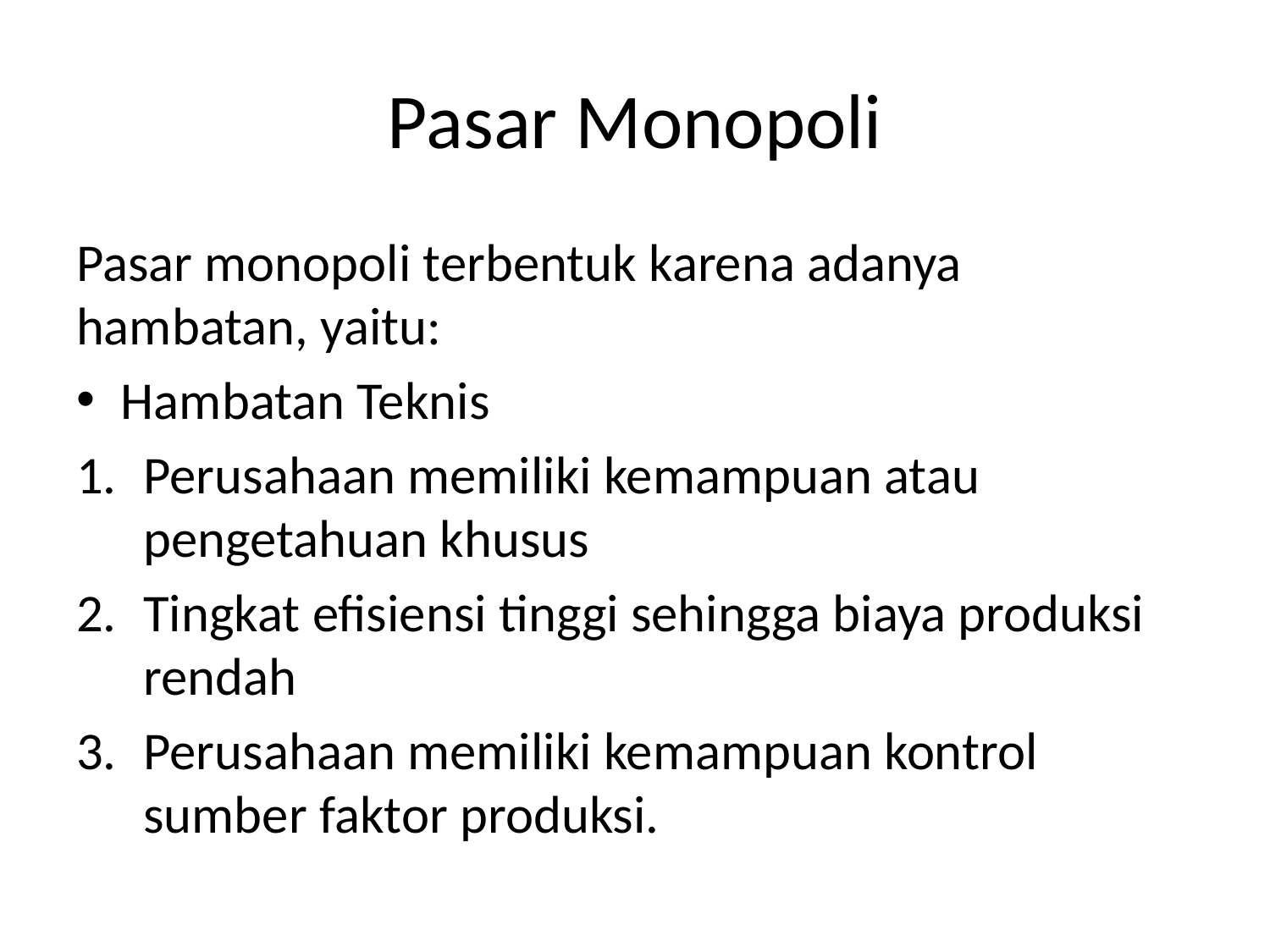

# Pasar Monopoli
Pasar monopoli terbentuk karena adanya hambatan, yaitu:
Hambatan Teknis
Perusahaan memiliki kemampuan atau pengetahuan khusus
Tingkat efisiensi tinggi sehingga biaya produksi rendah
Perusahaan memiliki kemampuan kontrol sumber faktor produksi.